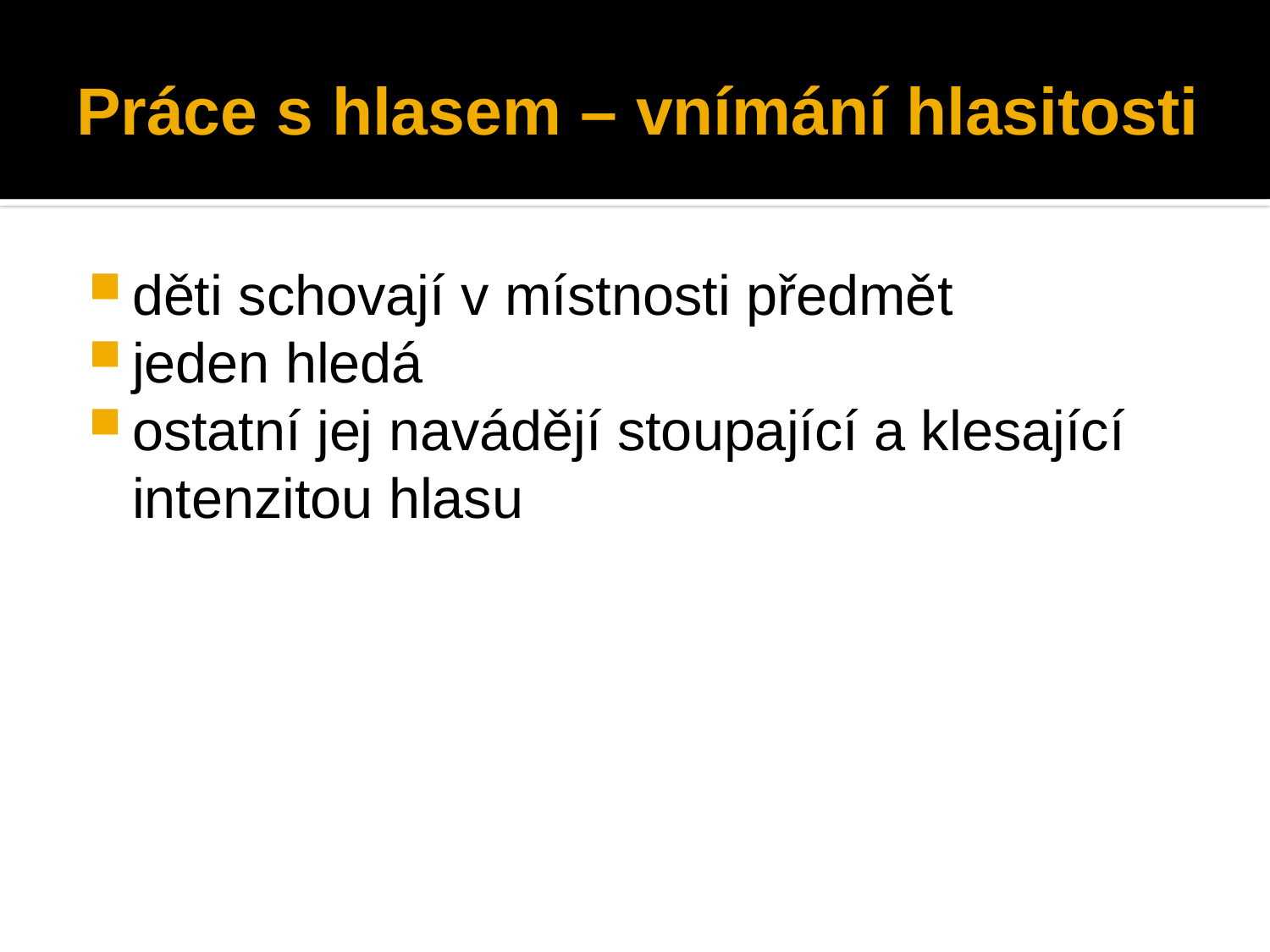

# Práce s hlasem – vnímání hlasitosti
děti schovají v místnosti předmět
jeden hledá
ostatní jej navádějí stoupající a klesající intenzitou hlasu